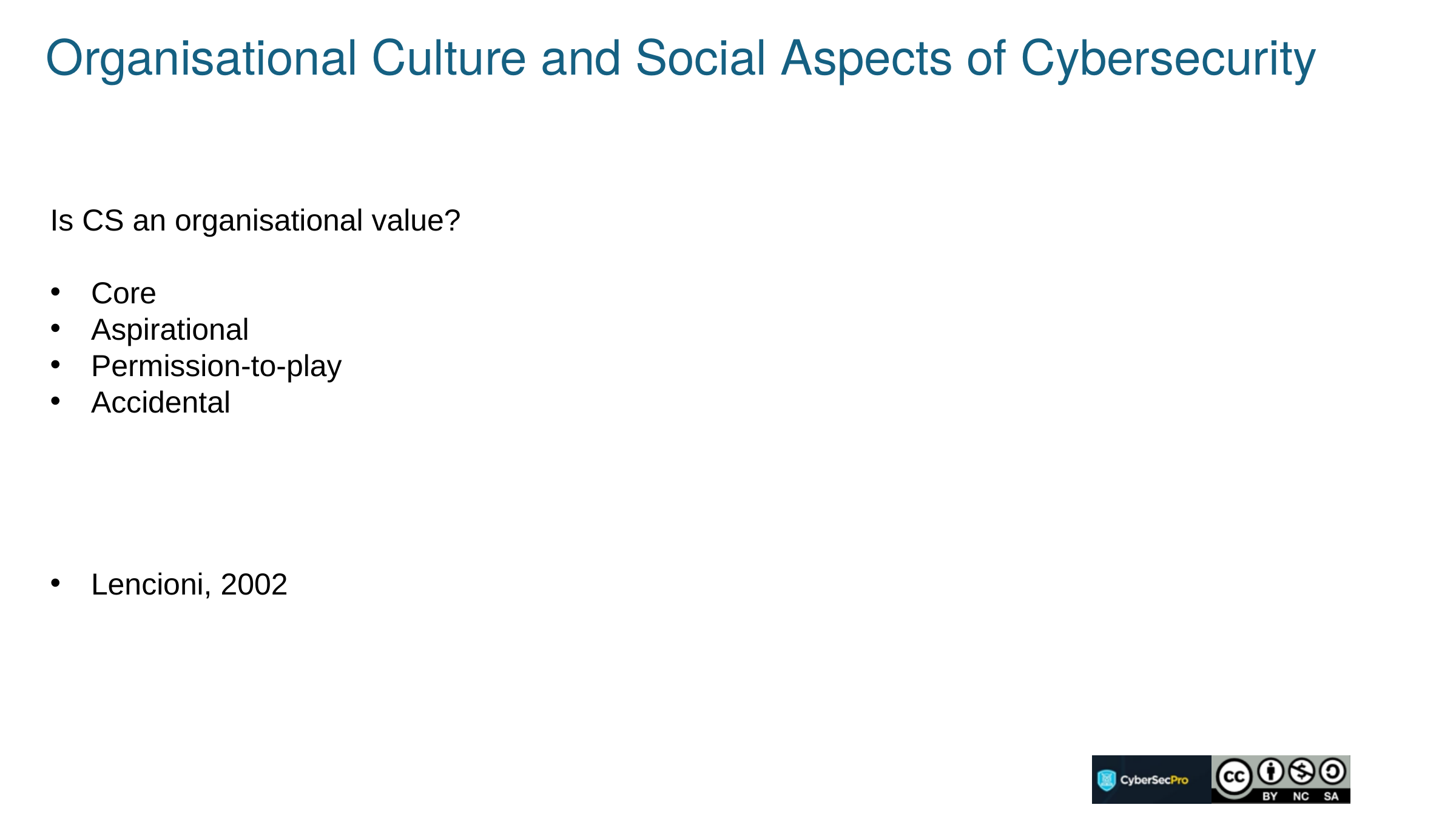

# Organisational Culture and Social Aspects of Cybersecurity
Is CS an organisational value?

Core
Aspirational
Permission-to-play
Accidental

Lencioni, 2002